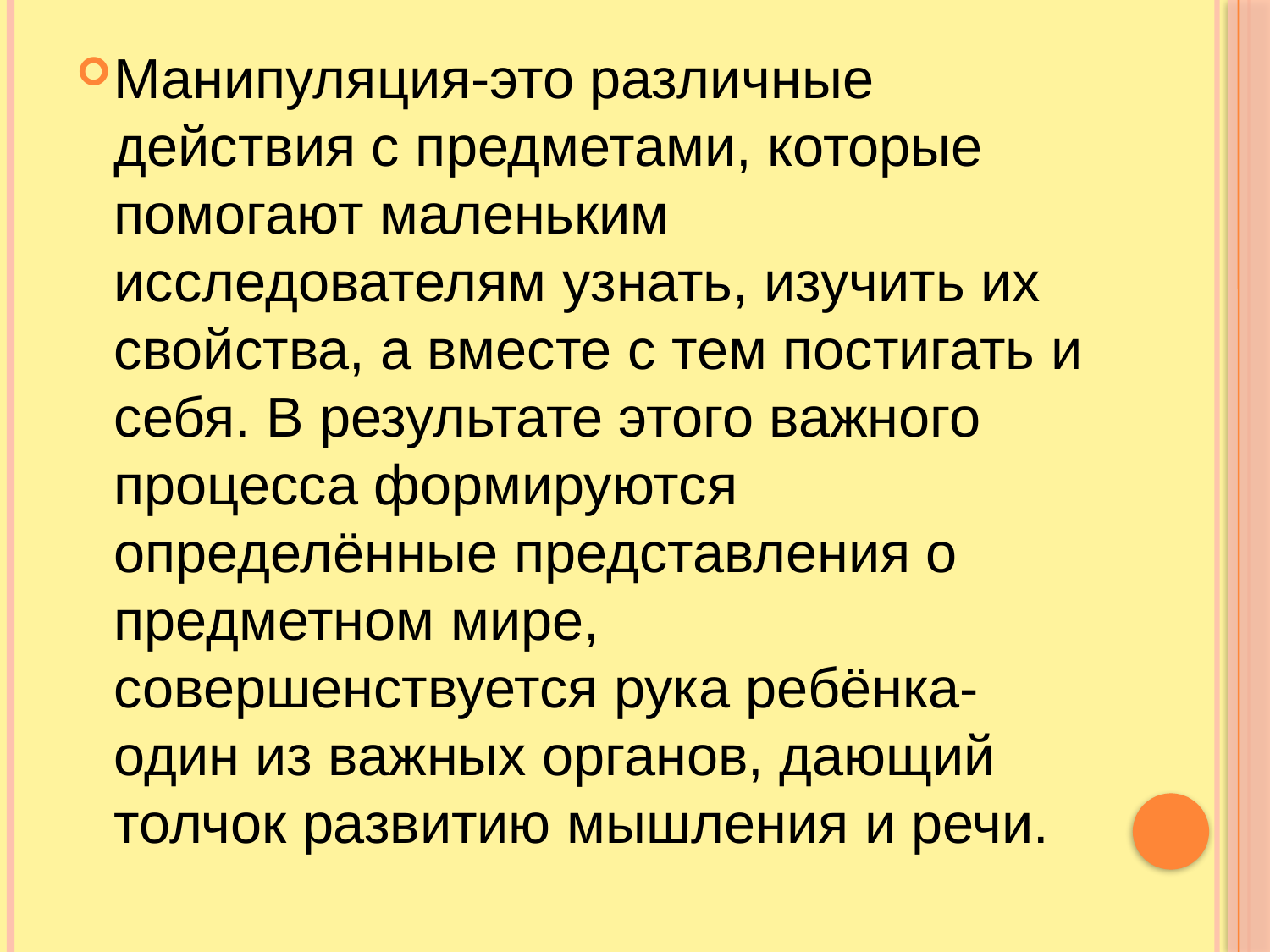

Манипуляция-это различные действия с предметами, которые помогают маленьким исследователям узнать, изучить их свойства, а вместе с тем постигать и себя. В результате этого важного процесса формируются определённые представления о предметном мире, совершенствуется рука ребёнка- один из важных органов, дающий толчок развитию мышления и речи.
#